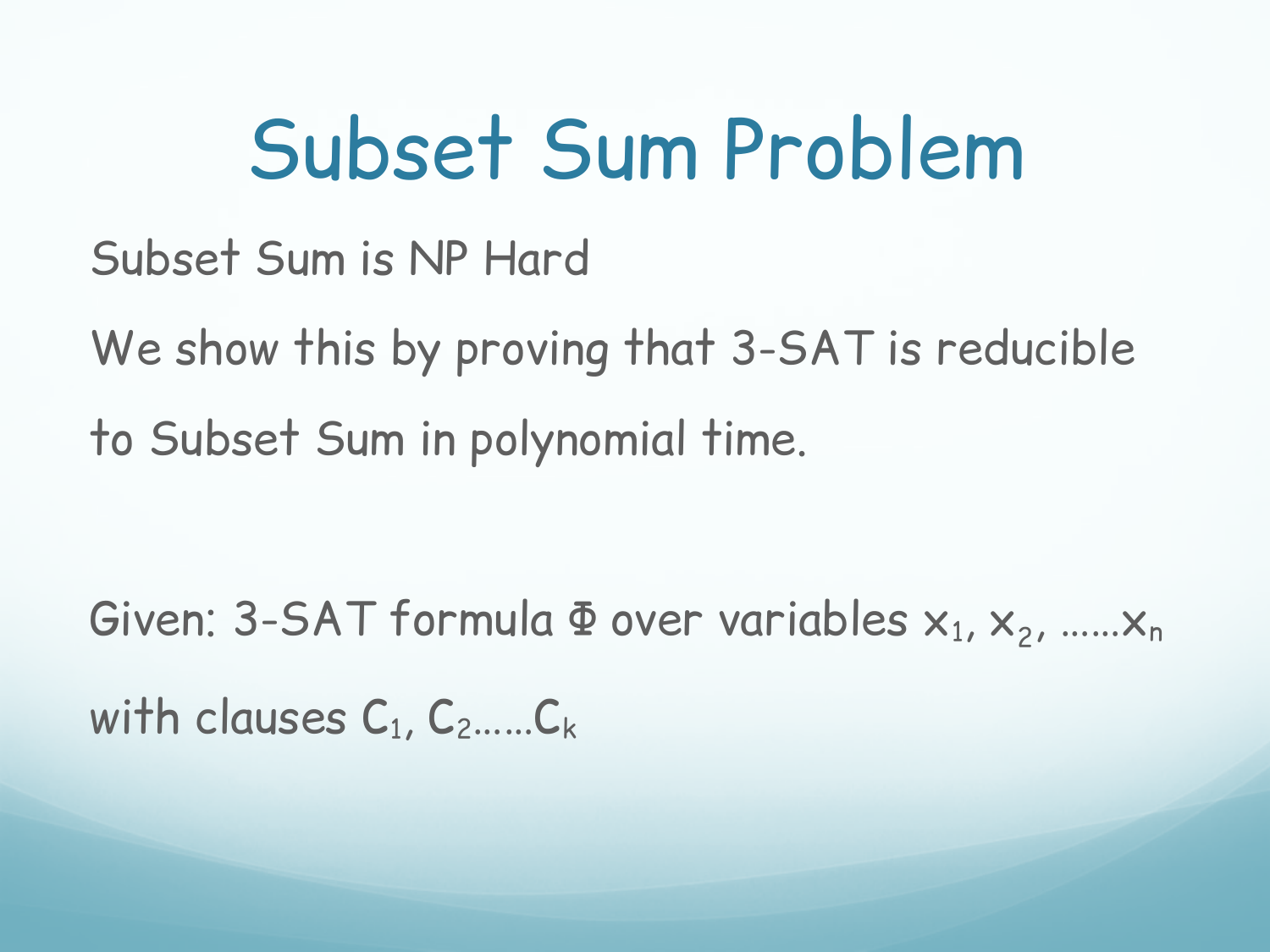

# Subset Sum Problem
Subset Sum is NP Hard
We show this by proving that 3-SAT is reducible
to Subset Sum in polynomial time.

Given: 3-SAT formula Ф over variables x1, x2, ……xn
with clauses C1, C2……Ck